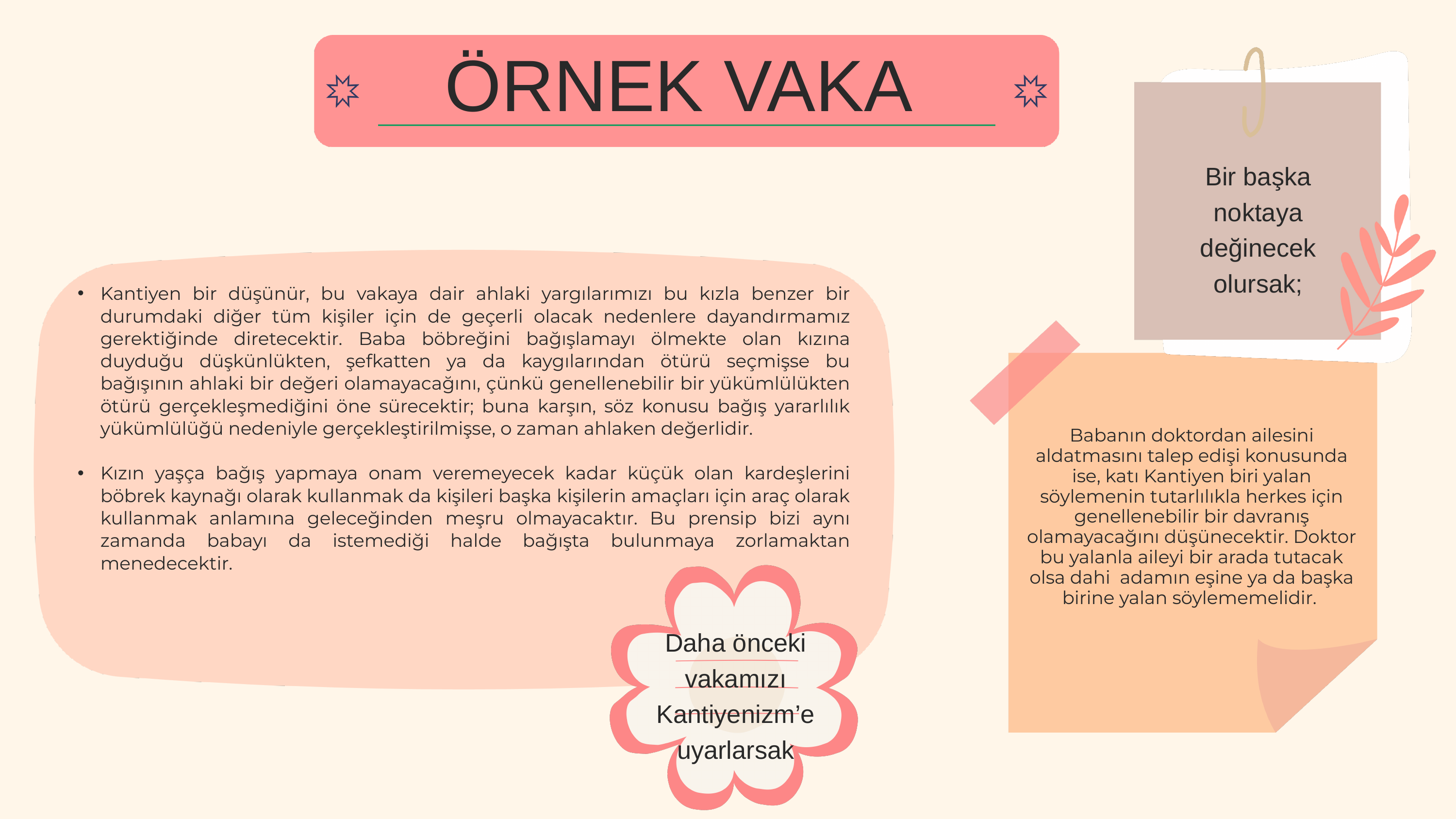

ÖRNEK VAKA
Bir başka noktaya değinecek olursak;

Kantiyen bir düşünür, bu vakaya dair ahlaki yargılarımızı bu kızla benzer bir durumdaki diğer tüm kişiler için de geçerli olacak nedenlere dayandırmamız gerektiğinde diretecektir. Baba böbreğini bağışlamayı ölmekte olan kızına duyduğu düşkünlükten, şefkatten ya da kaygılarından ötürü seçmişse bu bağışının ahlaki bir değeri olamayacağını, çünkü genellenebilir bir yükümlülükten ötürü gerçekleşmediğini öne sürecektir; buna karşın, söz konusu bağış yararlılık yükümlülüğü nedeniyle gerçekleştirilmişse, o zaman ahlaken değerlidir.

Kızın yaşça bağış yapmaya onam veremeyecek kadar küçük olan kardeşlerini böbrek kaynağı olarak kullanmak da kişileri başka kişilerin amaçları için araç olarak kullanmak anlamına geleceğinden meşru olmayacaktır. Bu prensip bizi aynı zamanda babayı da istemediği halde bağışta bulunmaya zorlamaktan menedecektir.

Babanın doktordan ailesini aldatmasını talep edişi konusunda ise, katı Kantiyen biri yalan söylemenin tutarlılıkla herkes için genellenebilir bir davranış olamayacağını düşünecektir. Doktor bu yalanla aileyi bir arada tutacak olsa dahi  adamın eşine ya da başka birine yalan söylememelidir.

Daha önceki vakamızı Kantiyenizm’e uyarlarsak